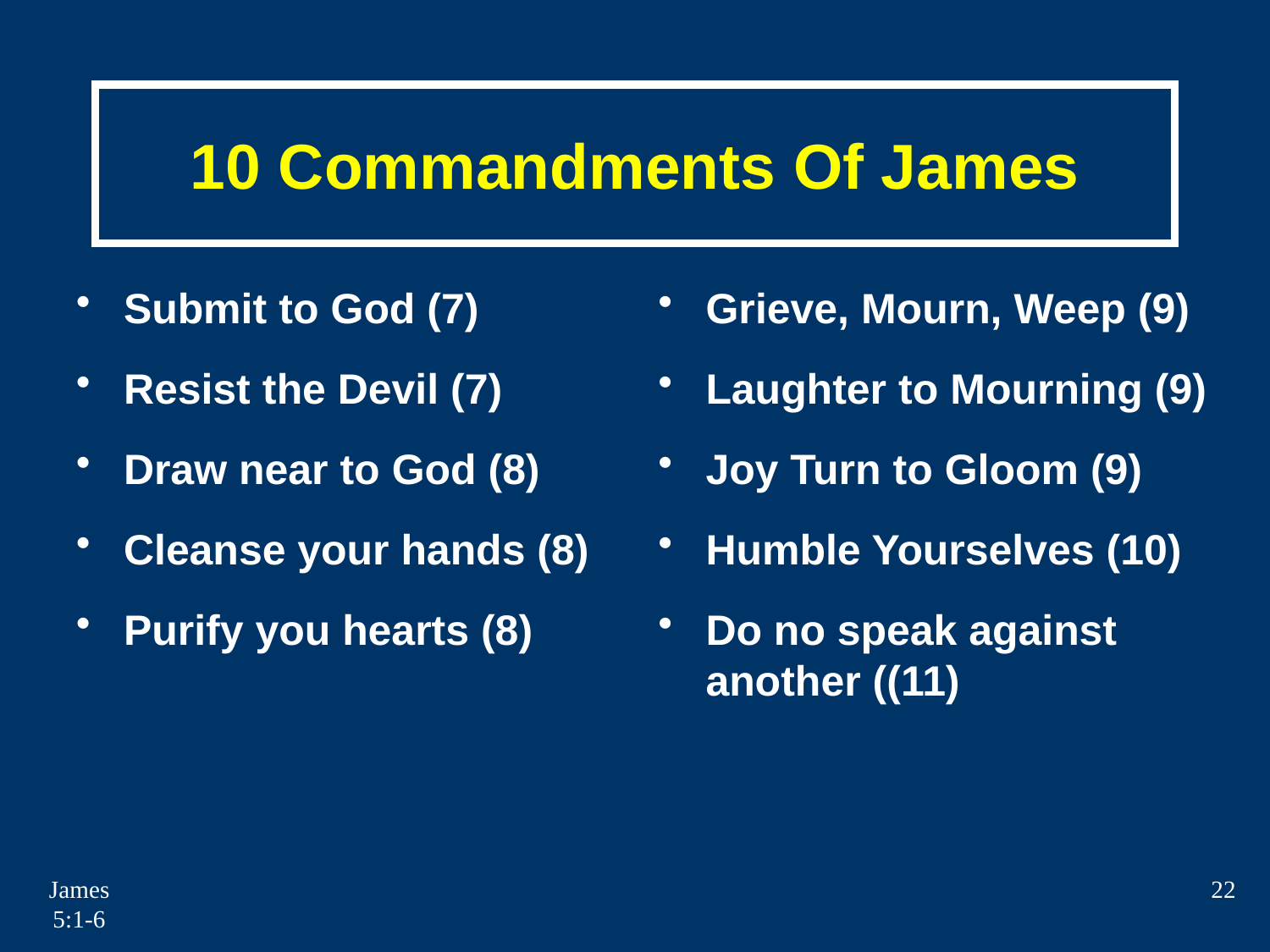

10 Commandments Of James
Submit to God (7)
Resist the Devil (7)
Draw near to God (8)
Cleanse your hands (8)
Purify you hearts (8)
Grieve, Mourn, Weep (9)
Laughter to Mourning (9)
Joy Turn to Gloom (9)
Humble Yourselves (10)
Do no speak against another ((11)
James 5:1-6
22